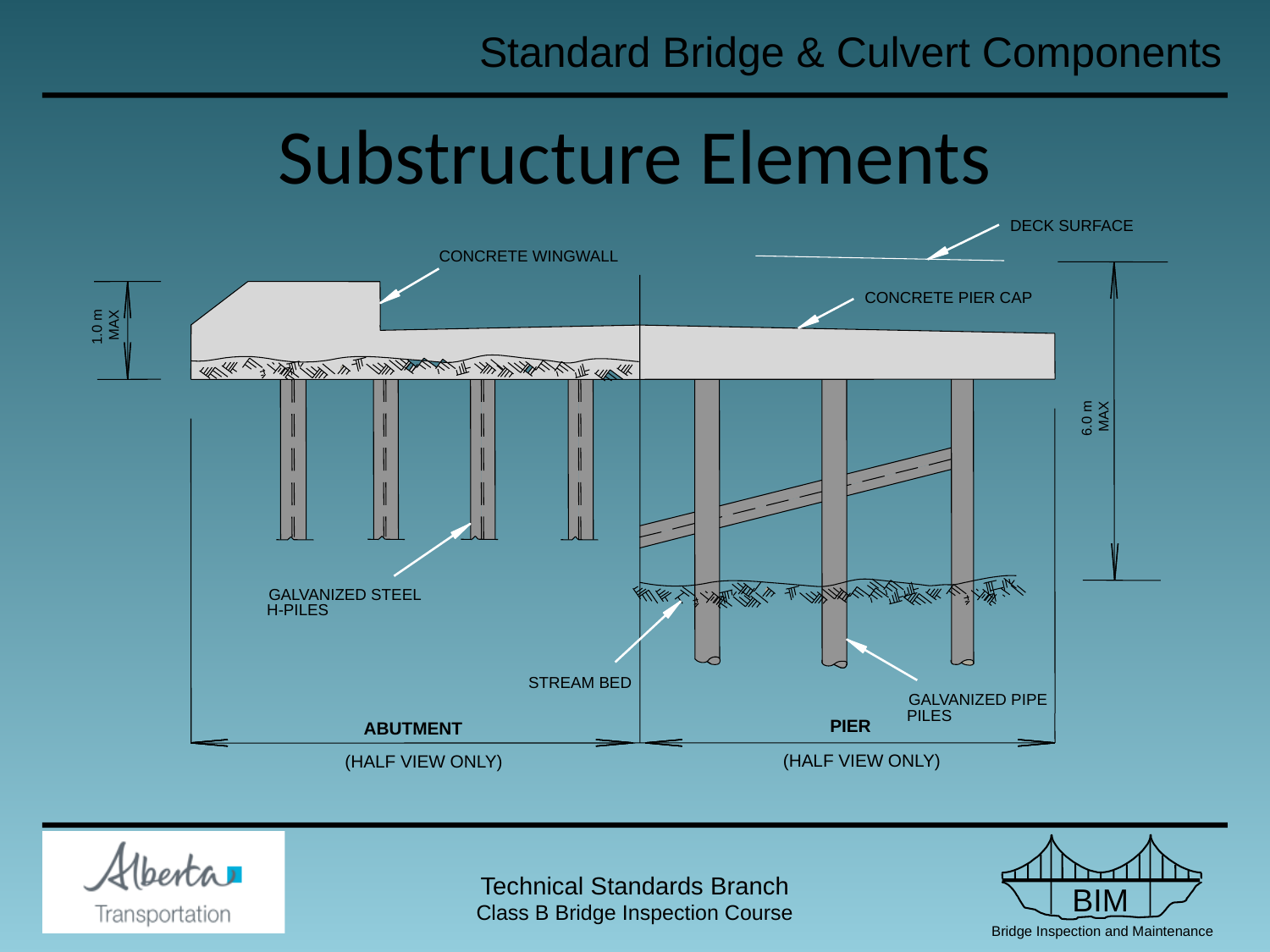

Substructure Elements
DECK SURFACE

CONCRETE WINGWALL

CONCRETE PIER CAP

1.0 m
 MAX

6.0 m
 MAX

GALVANIZED STEEL

H-PILES

STREAM BED
GALVANIZED PIPE
PILES

PIER
ABUTMENT

(HALF VIEW ONLY)
(HALF VIEW ONLY)